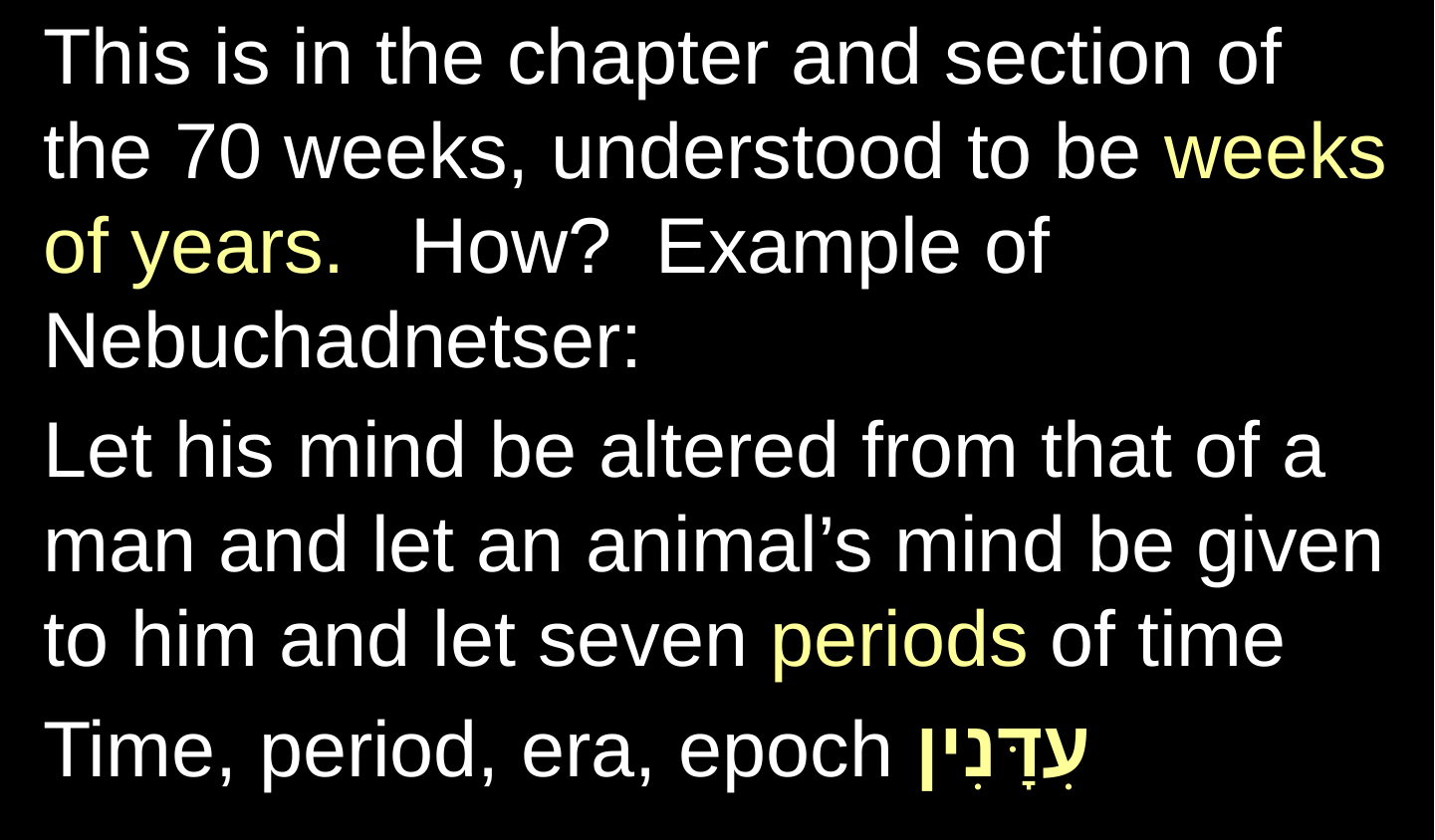

This is in the chapter and section of the 70 weeks, understood to be weeks of years.   How?  Example of Nebuchadnetser:
Let his mind be altered from that of a man and let an animal’s mind be given to him and let seven periods of time
Time, period, era, epoch עִדָּנִין